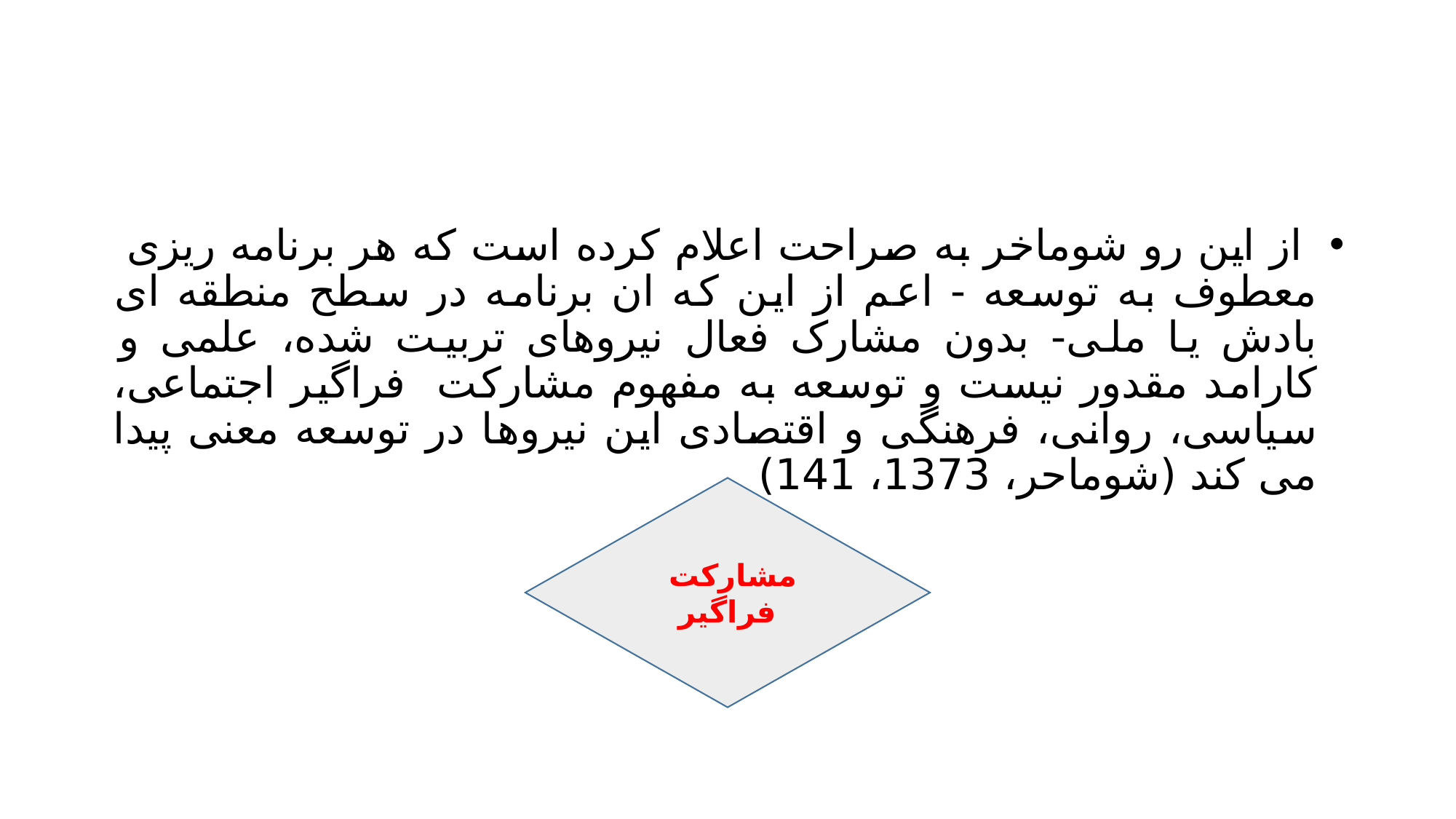

#
 از این رو شوماخر به صراحت اعلام کرده است که هر برنامه ریزی  معطوف به توسعه - اعم از این که ان برنامه در سطح منطقه ای بادش یا ملی- بدون مشارک فعال نیروهای تربیت شده، علمی و کارامد مقدور نیست و توسعه به مفهوم مشارکت  فراگیر اجتماعی، سیاسی، روانی، فرهنگی و اقتصادی این نیروها در توسعه معنی پیدا می کند (شوماحر، 1373، 141)

مشارکت  فراگیر